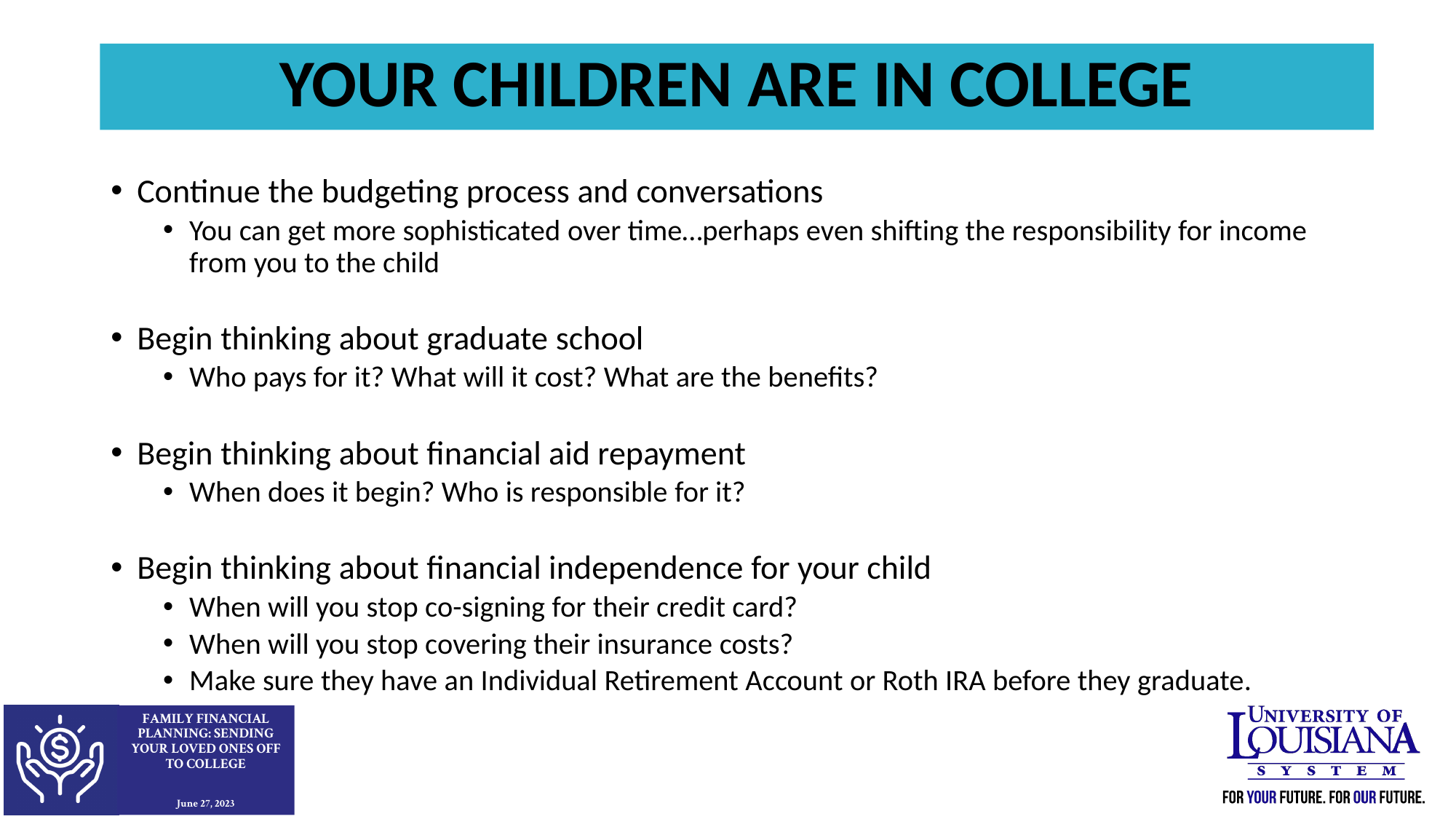

Your Children Are in College
Continue the budgeting process and conversations
You can get more sophisticated over time…perhaps even shifting the responsibility for income from you to the child
Begin thinking about graduate school
Who pays for it? What will it cost? What are the benefits?
Begin thinking about financial aid repayment
When does it begin? Who is responsible for it?
Begin thinking about financial independence for your child
When will you stop co-signing for their credit card?
When will you stop covering their insurance costs?
Make sure they have an Individual Retirement Account or Roth IRA before they graduate.